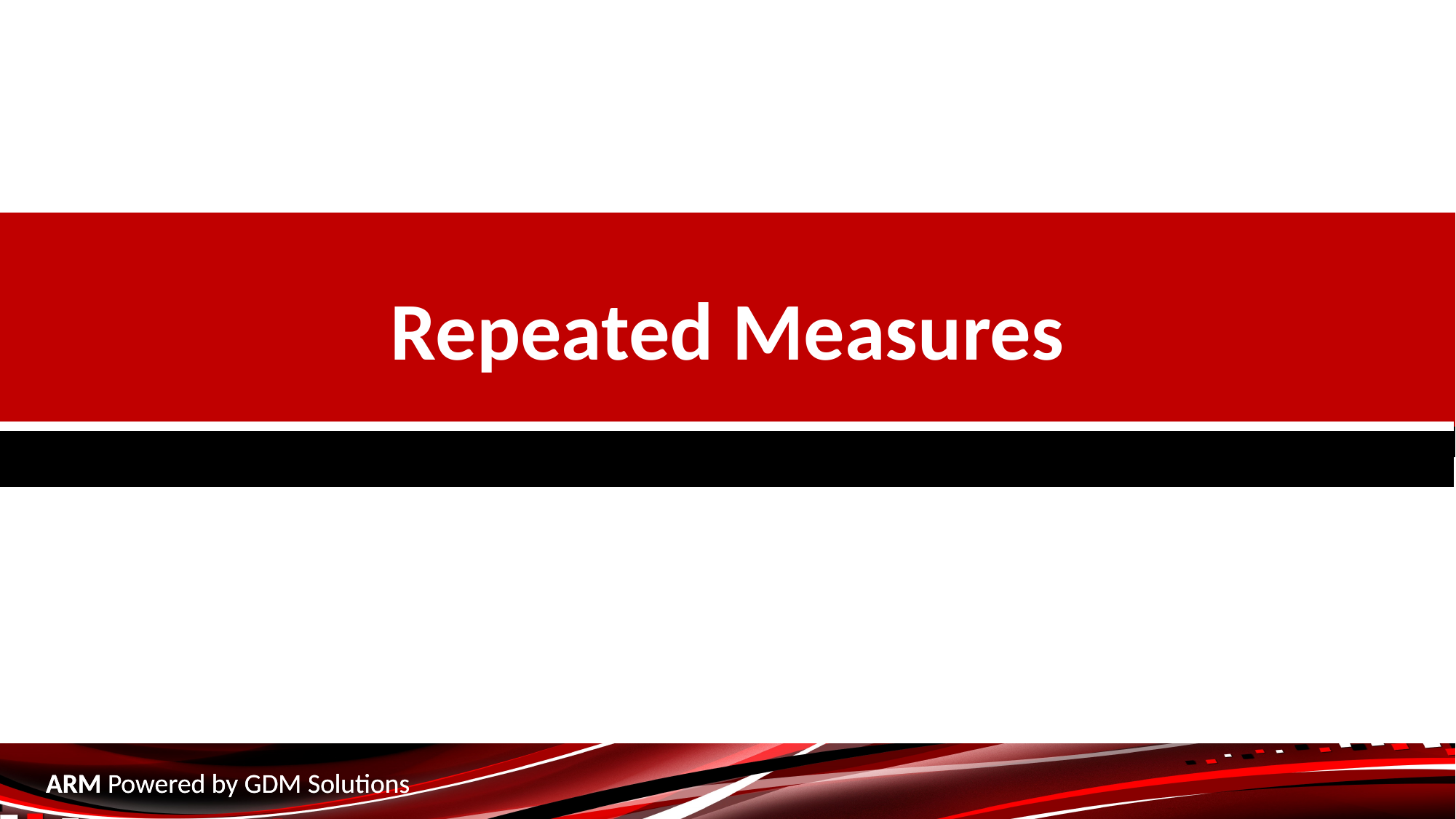

Repeated Measures
ARM Powered by GDM Solutions